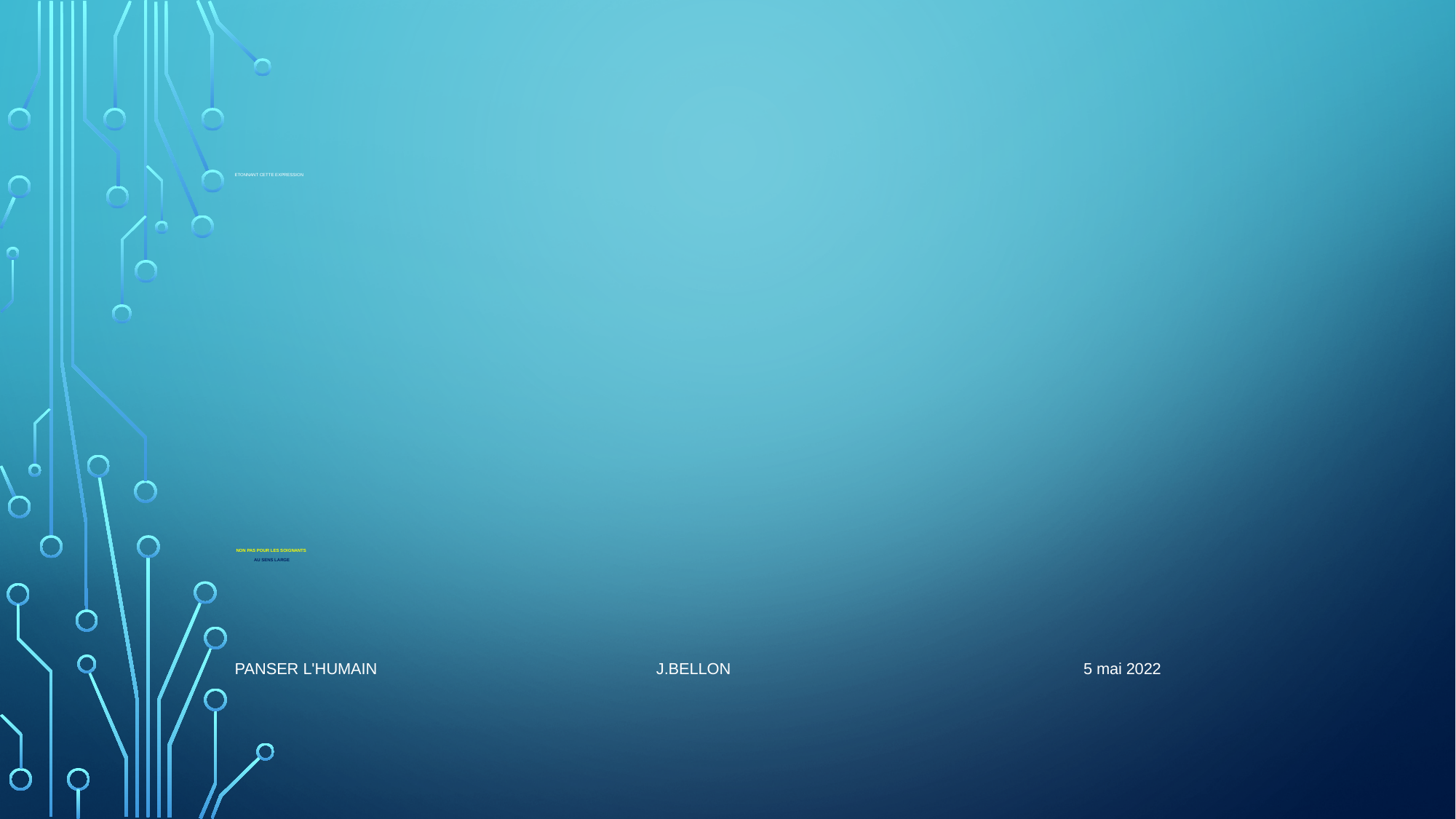

# Etonnant cette Expression Non pas pour les soignants au sens large

Panser l'humain                                                                J.Bellon
5 mai 2022